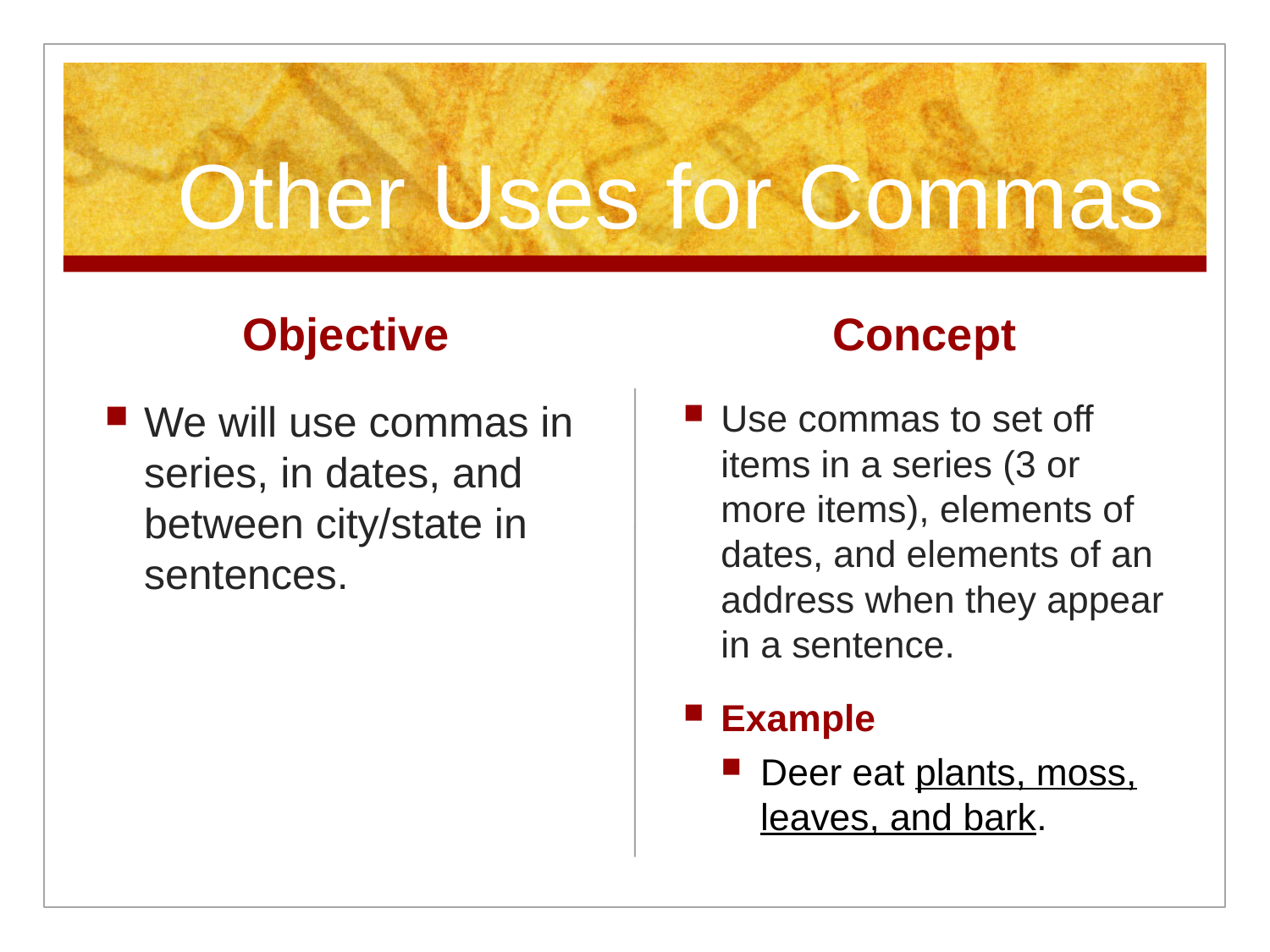

# Other Uses for Commas
Objective
Concept
We will use commas in series, in dates, and between city/state in sentences.
Use commas to set off items in a series (3 or more items), elements of dates, and elements of an address when they appear in a sentence.
Example
Deer eat plants, moss, leaves, and bark.